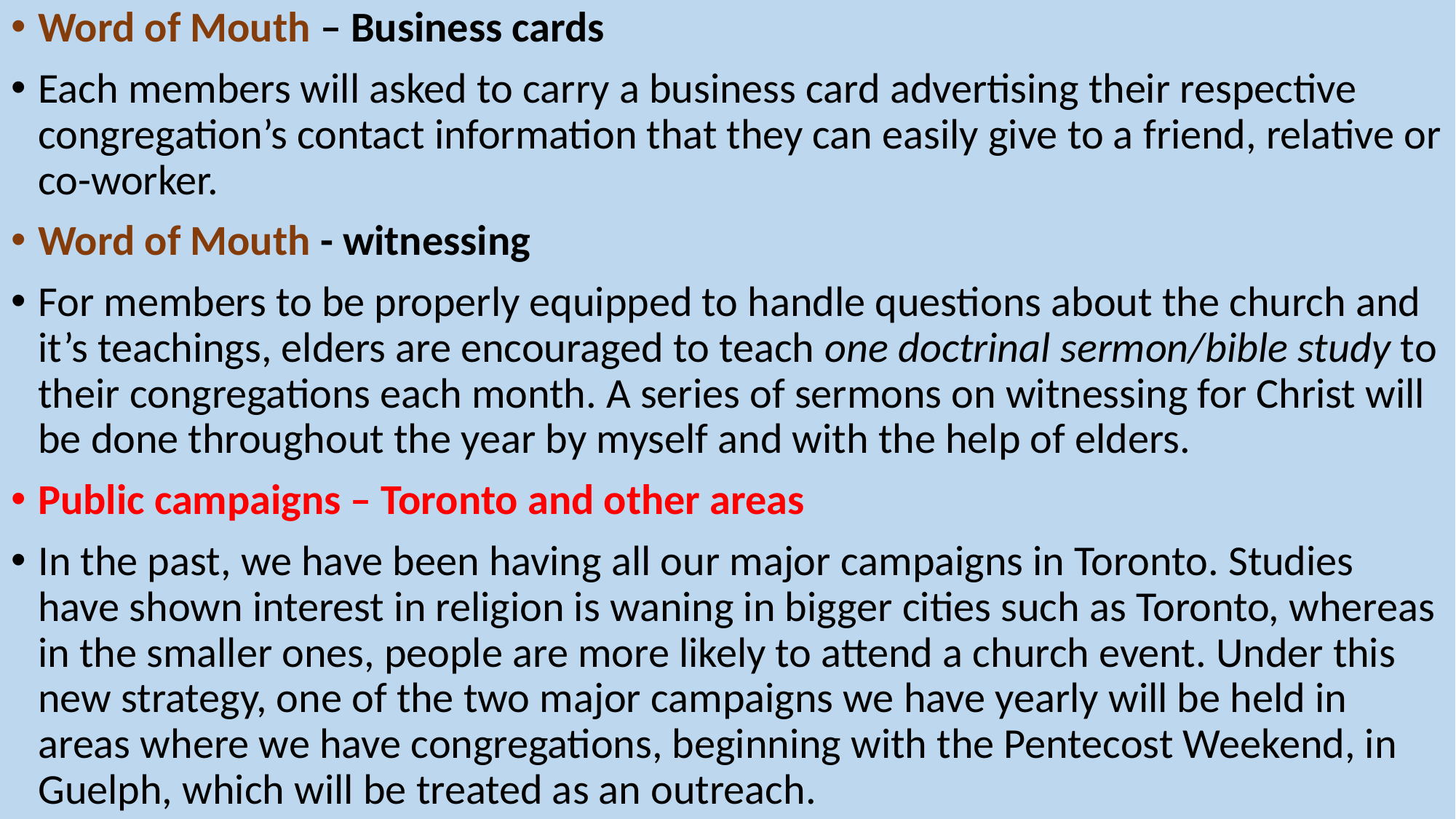

Word of Mouth – Business cards
Each members will asked to carry a business card advertising their respective congregation’s contact information that they can easily give to a friend, relative or co-worker.
Word of Mouth - witnessing
For members to be properly equipped to handle questions about the church and it’s teachings, elders are encouraged to teach one doctrinal sermon/bible study to their congregations each month. A series of sermons on witnessing for Christ will be done throughout the year by myself and with the help of elders.
Public campaigns – Toronto and other areas
In the past, we have been having all our major campaigns in Toronto. Studies have shown interest in religion is waning in bigger cities such as Toronto, whereas in the smaller ones, people are more likely to attend a church event. Under this new strategy, one of the two major campaigns we have yearly will be held in areas where we have congregations, beginning with the Pentecost Weekend, in Guelph, which will be treated as an outreach.
# J